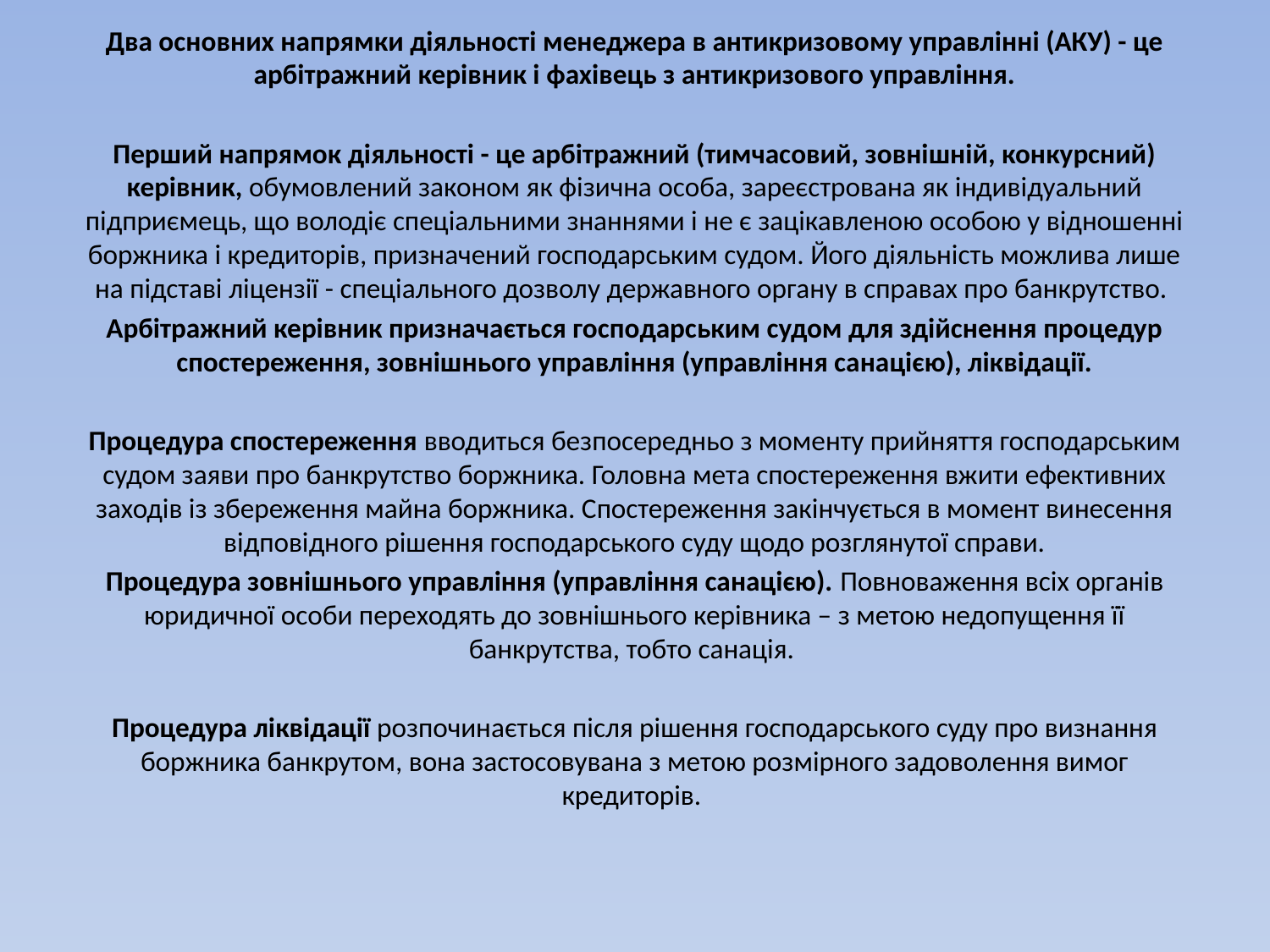

Два основних напрямки діяльності менеджера в антикризовому управлінні (АКУ) - це арбітражний керівник і фахівець з антикризового управління.

Перший напрямок діяльності - це арбітражний (тимчасовий, зовнішній, конкурсний) керівник, обумовлений законом як фізична особа, зареєстрована як індивідуальний підприємець, що володіє спеціальними знаннями і не є зацікавленою особою у відношенні боржника і кредиторів, призначений господарським судом. Його діяльність можлива лише на підставі ліцензії - спеціального дозволу державного органу в справах про банкрутство.
Арбітражний керівник призначається господарським судом для здійснення процедур спостереження, зовнішнього управління (управління санацією), ліквідації.

Процедура спостереження вводиться безпосередньо з моменту прийняття господарським судом заяви про банкрутство боржника. Головна мета спостереження вжити ефективних заходів із збереження майна боржника. Спостереження закінчується в момент винесення відповідного рішення господарського суду щодо розглянутої справи.
Процедура зовнішнього управління (управління санацією). Повноваження всіх органів юридичної особи переходять до зовнішнього керівника – з метою недопущення її банкрутства, тобто санація.

Процедура ліквідації розпочинається після рішення господарського суду про визнання боржника банкрутом, вона застосовувана з метою розмірного задоволення вимог кредиторів.